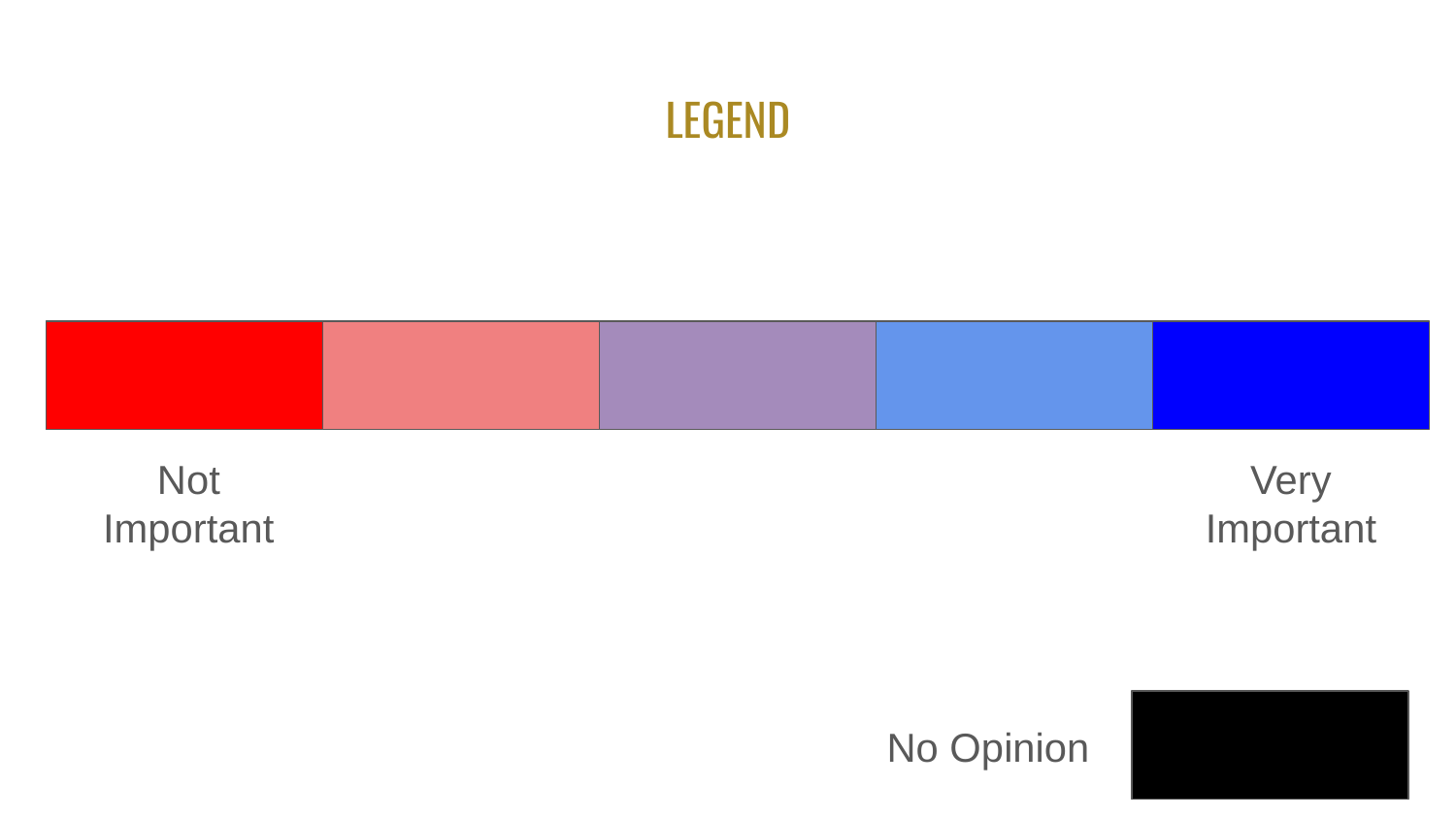

# LEGEND

Not Important
Very Important

No Opinion